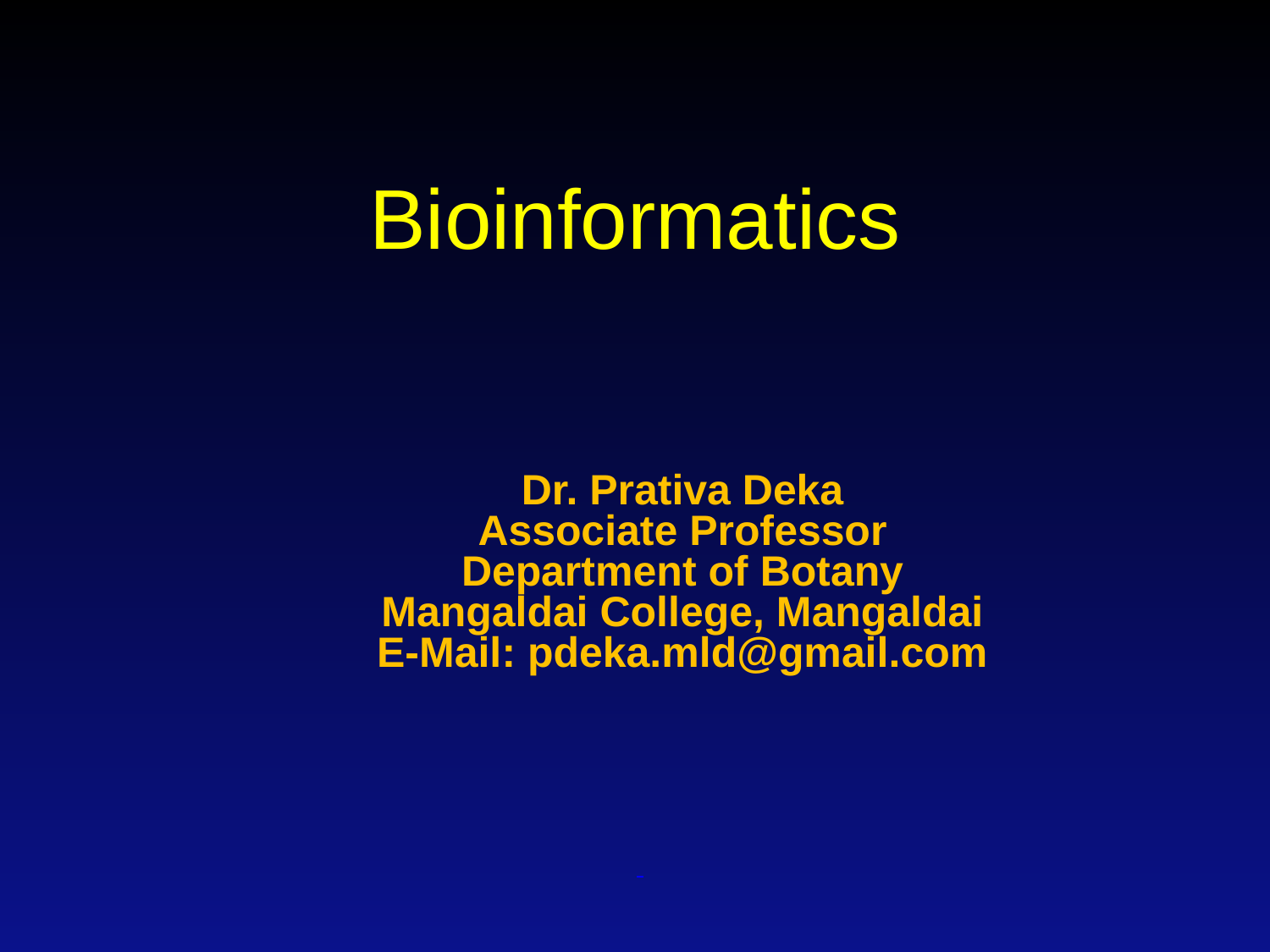

Bioinformatics
Dr. Prativa Deka
Associate Professor
Department of Botany
Mangaldai College, Mangaldai
E-Mail: pdeka.mld@gmail.com